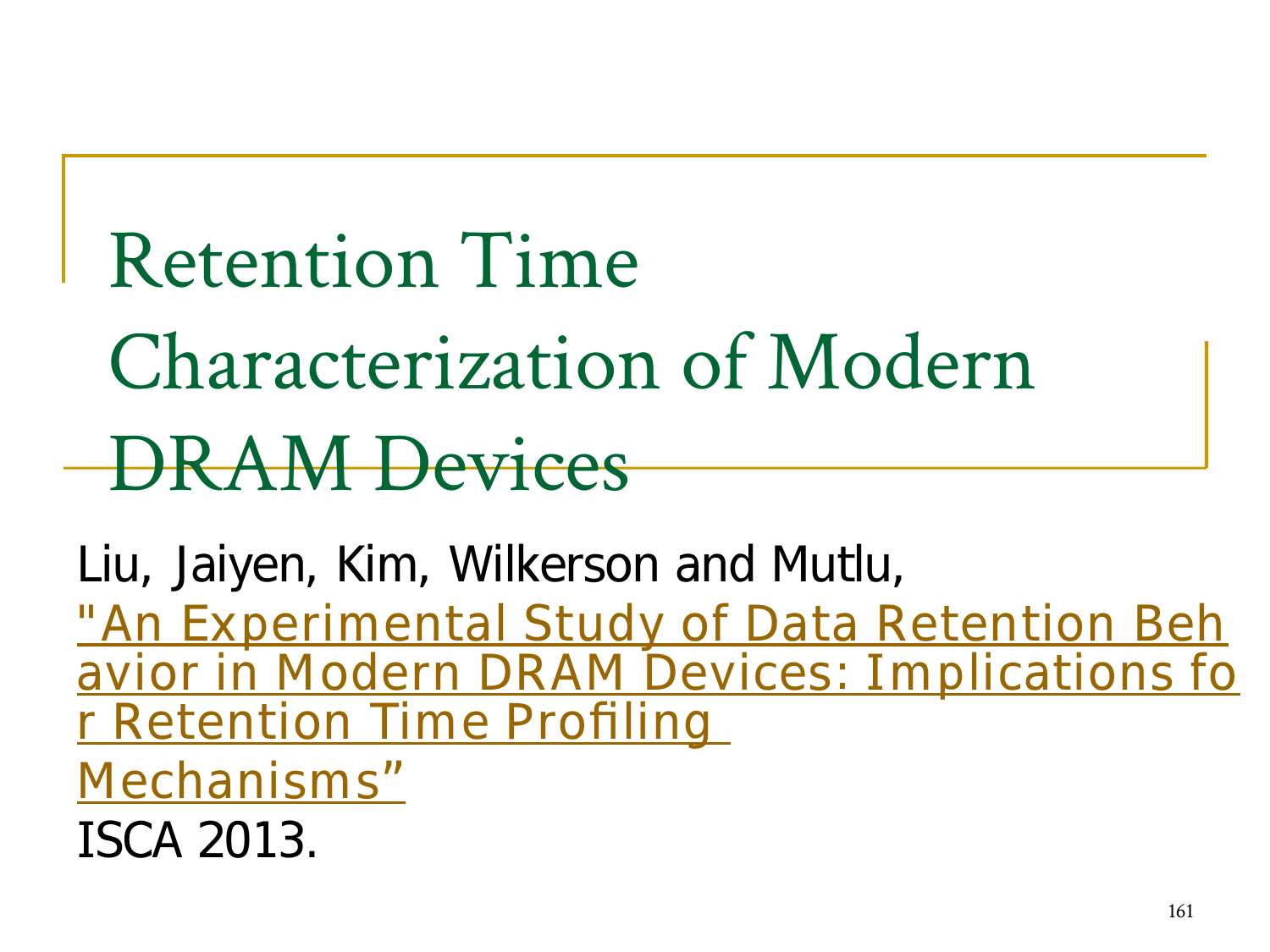

# Retention Time Characterization of Modern DRAM Devices
Liu, Jaiyen, Kim, Wilkerson and Mutlu,
"An Experimental Study of Data Retention Behavior in Modern DRAM Devices: Implications for Retention Time Profiling Mechanisms”
ISCA 2013.
161